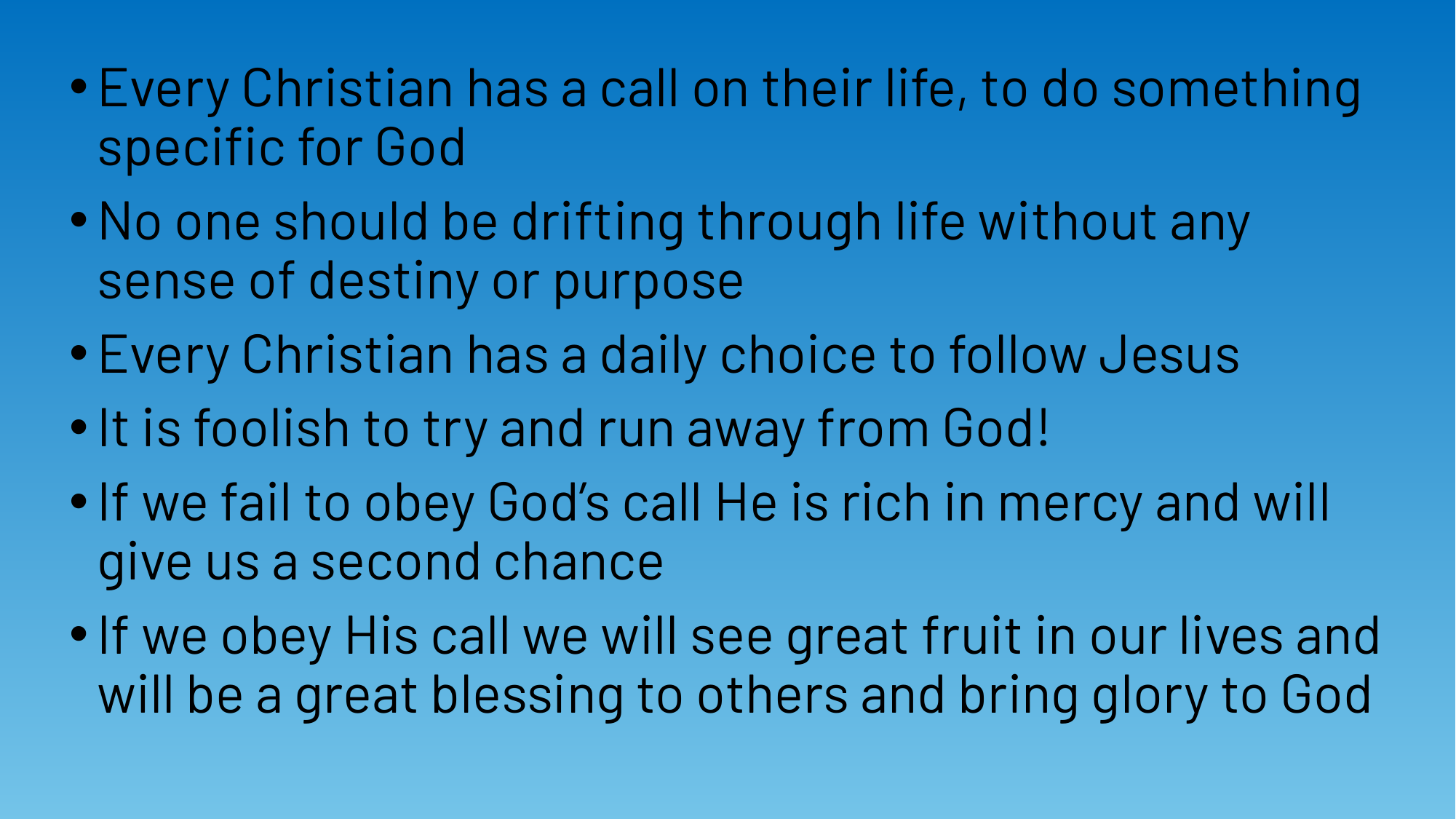

#
Every Christian has a call on their life, to do something specific for God
No one should be drifting through life without any sense of destiny or purpose
Every Christian has a daily choice to follow Jesus
It is foolish to try and run away from God!
If we fail to obey God’s call He is rich in mercy and will give us a second chance
If we obey His call we will see great fruit in our lives and will be a great blessing to others and bring glory to God